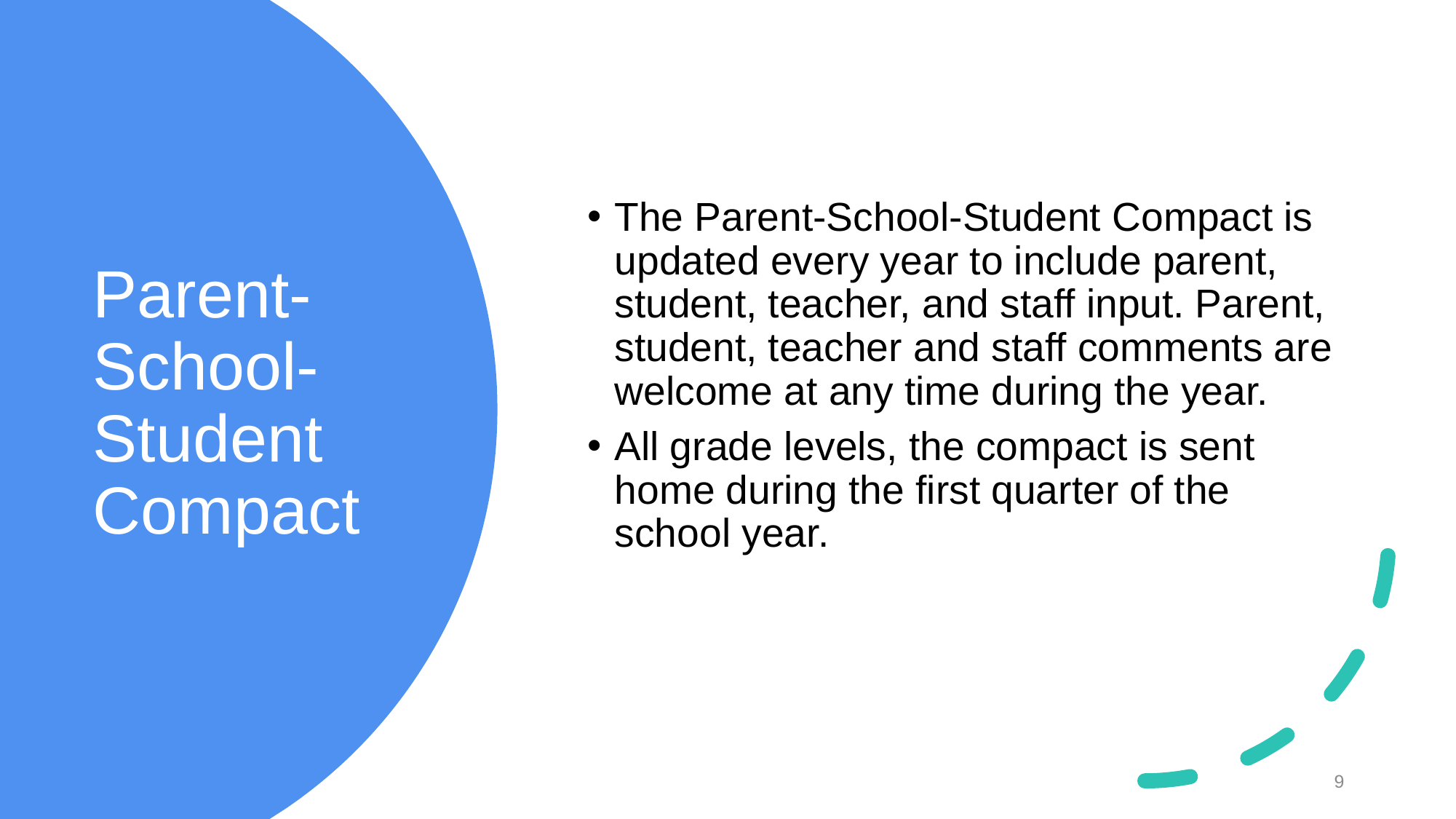

The Parent-School-Student Compact is updated every year to include parent, student, teacher, and staff input. Parent, student, teacher and staff comments are welcome at any time during the year.
All grade levels, the compact is sent home during the first quarter of the school year.

# Parent-School-Student Compact

9